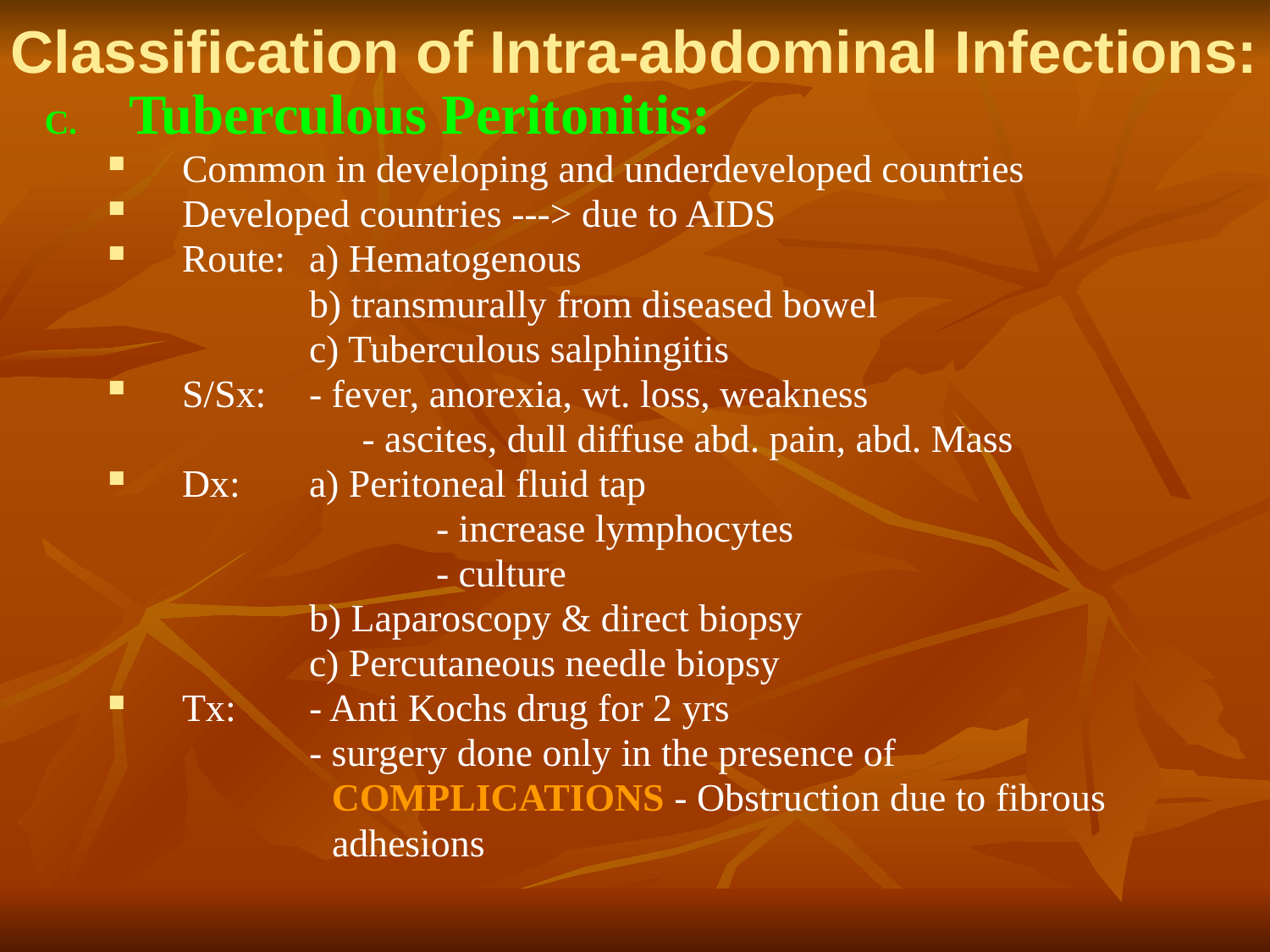

# Classification of Intra-abdominal Infections:
Tuberculous Peritonitis:
Common in developing and underdeveloped countries
Developed countries ---> due to AIDS
Route:	a) Hematogenous
		b) transmurally from diseased bowel
		c) Tuberculous salphingitis
S/Sx:  	- fever, anorexia, wt. loss, weakness
		- ascites, dull diffuse abd. pain, abd. Mass
Dx: 	a) Peritoneal fluid tap
			- increase lymphocytes
			- culture
		b) Laparoscopy & direct biopsy
		c) Percutaneous needle biopsy
Tx:	- Anti Kochs drug for 2 yrs
		- surgery done only in the presence of
                       COMPLICATIONS - Obstruction due to fibrous
                       adhesions